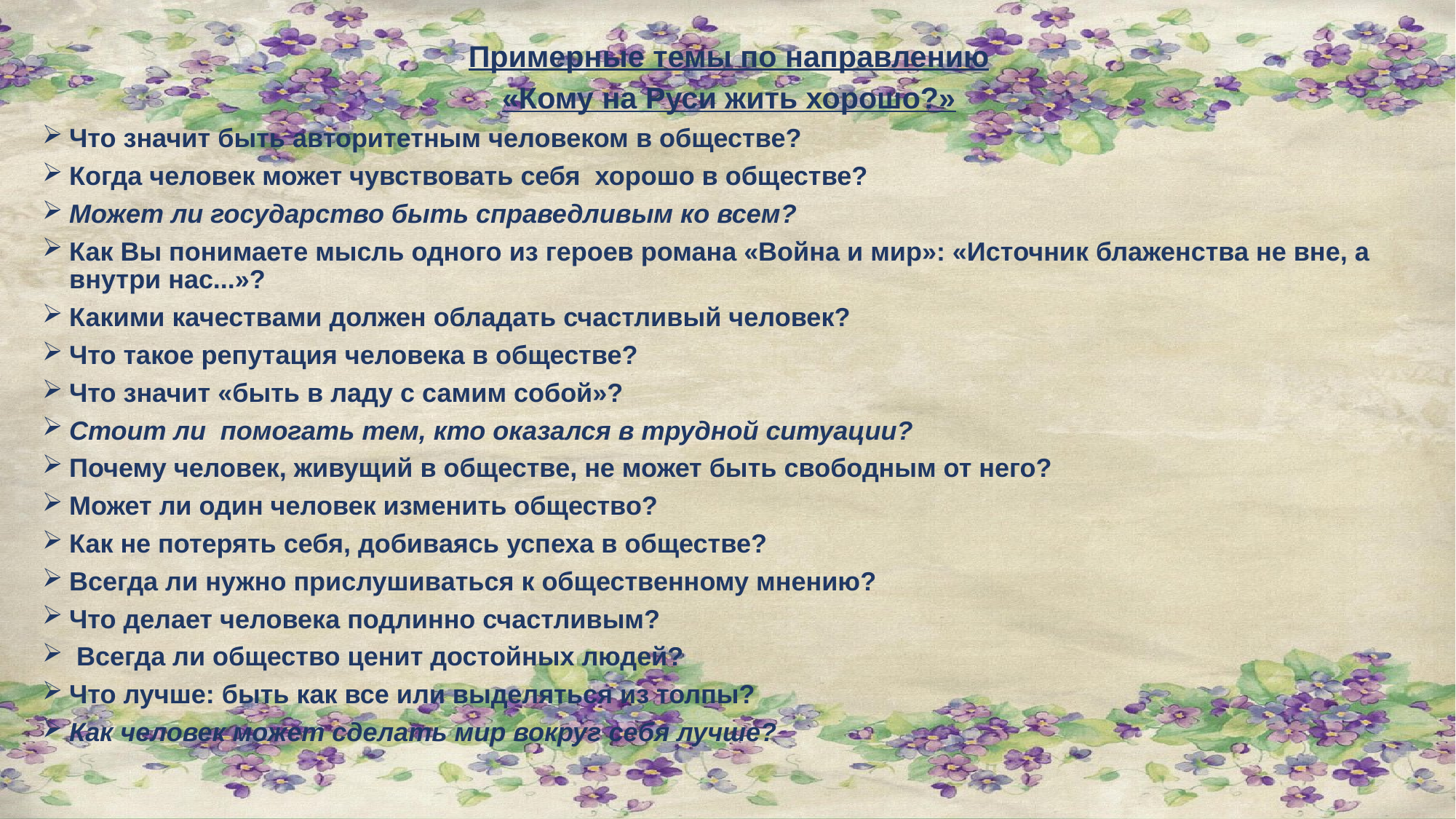

Примерные темы по направлению
«Кому на Руси жить хорошо?»
Что значит быть авторитетным человеком в обществе?
Когда человек может чувствовать себя  хорошо в обществе?
Может ли государство быть справедливым ко всем?
Как Вы понимаете мысль одного из героев романа «Война и мир»: «Источник блаженства не вне, а внутри нас...»?
Какими качествами должен обладать счастливый человек?
Что такое репутация человека в обществе?
Что значит «быть в ладу с самим собой»?
Стоит ли  помогать тем, кто оказался в трудной ситуации?
Почему человек, живущий в обществе, не может быть свободным от него?
Может ли один человек изменить общество?
Как не потерять себя, добиваясь успеха в обществе?
Всегда ли нужно прислушиваться к общественному мнению?
Что делает человека подлинно счастливым?
 Всегда ли общество ценит достойных людей?
Что лучше: быть как все или выделяться из толпы?
Как человек может сделать мир вокруг себя лучше?